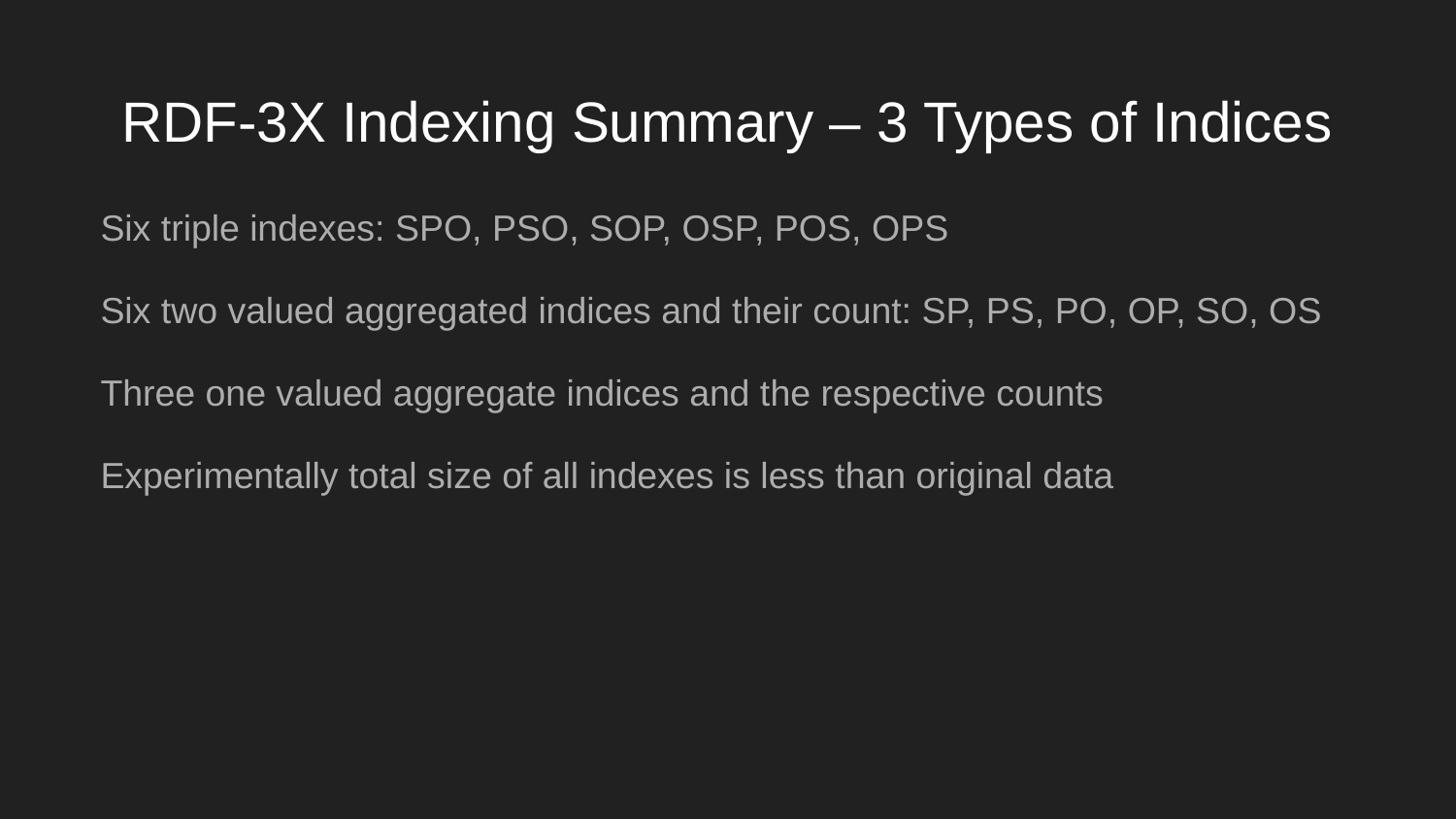

# RDF-3X Indexing Summary – 3 Types of Indices
Six triple indexes: SPO, PSO, SOP, OSP, POS, OPS
Six two valued aggregated indices and their count: SP, PS, PO, OP, SO, OS
Three one valued aggregate indices and the respective counts
Experimentally total size of all indexes is less than original data